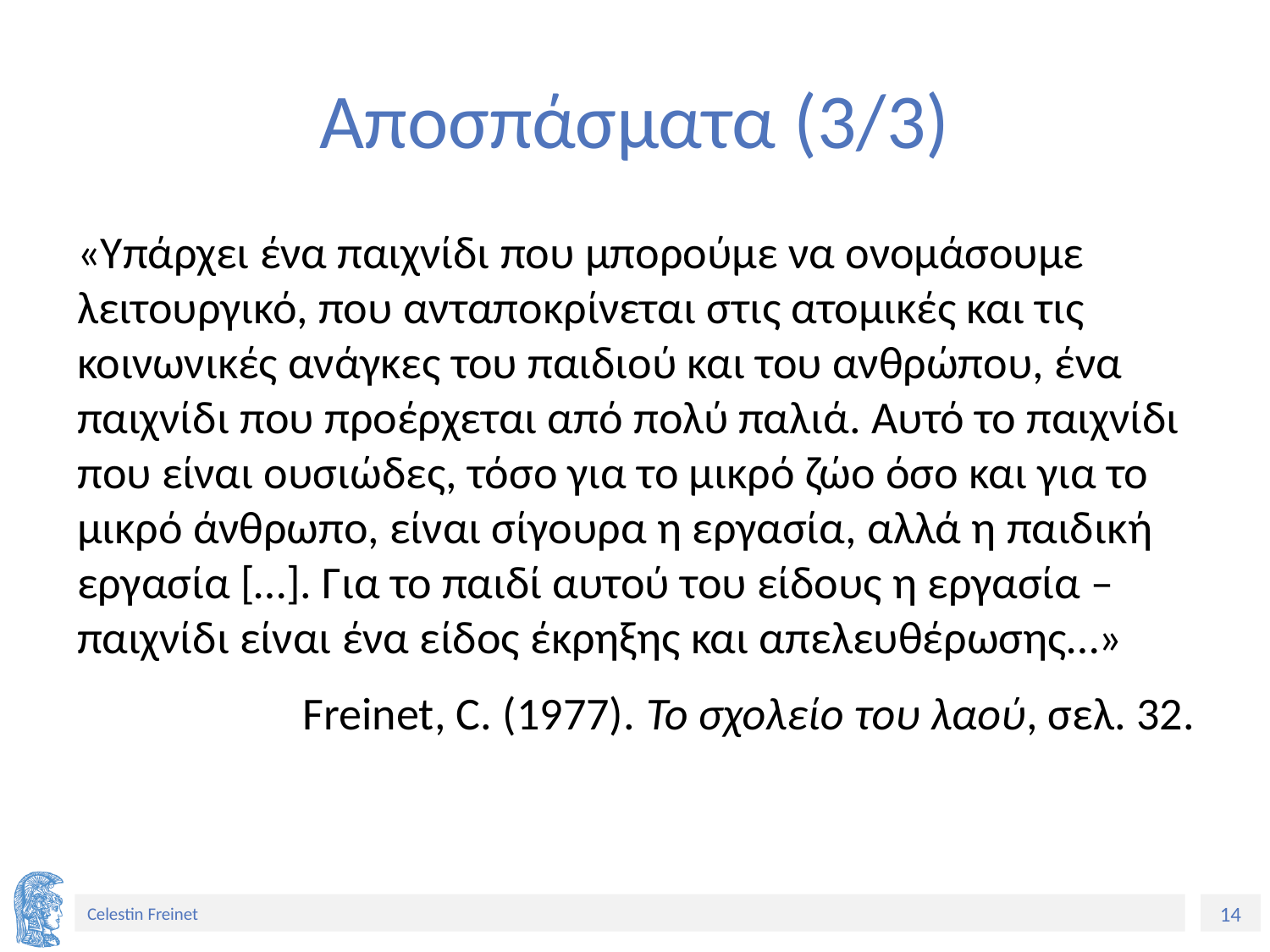

# Αποσπάσματα (3/3)
«Υπάρχει ένα παιχνίδι που μπορούμε να ονομάσουμε λειτουργικό, που ανταποκρίνεται στις ατομικές και τις κοινωνικές ανάγκες του παιδιού και του ανθρώπου, ένα παιχνίδι που προέρχεται από πολύ παλιά. Αυτό το παιχνίδι που είναι ουσιώδες, τόσο για το μικρό ζώο όσο και για το μικρό άνθρωπο, είναι σίγουρα η εργασία, αλλά η παιδική εργασία […]. Για το παιδί αυτού του είδους η εργασία –παιχνίδι είναι ένα είδος έκρηξης και απελευθέρωσης…»
Freinet, C. (1977). Το σχολείο του λαού, σελ. 32.